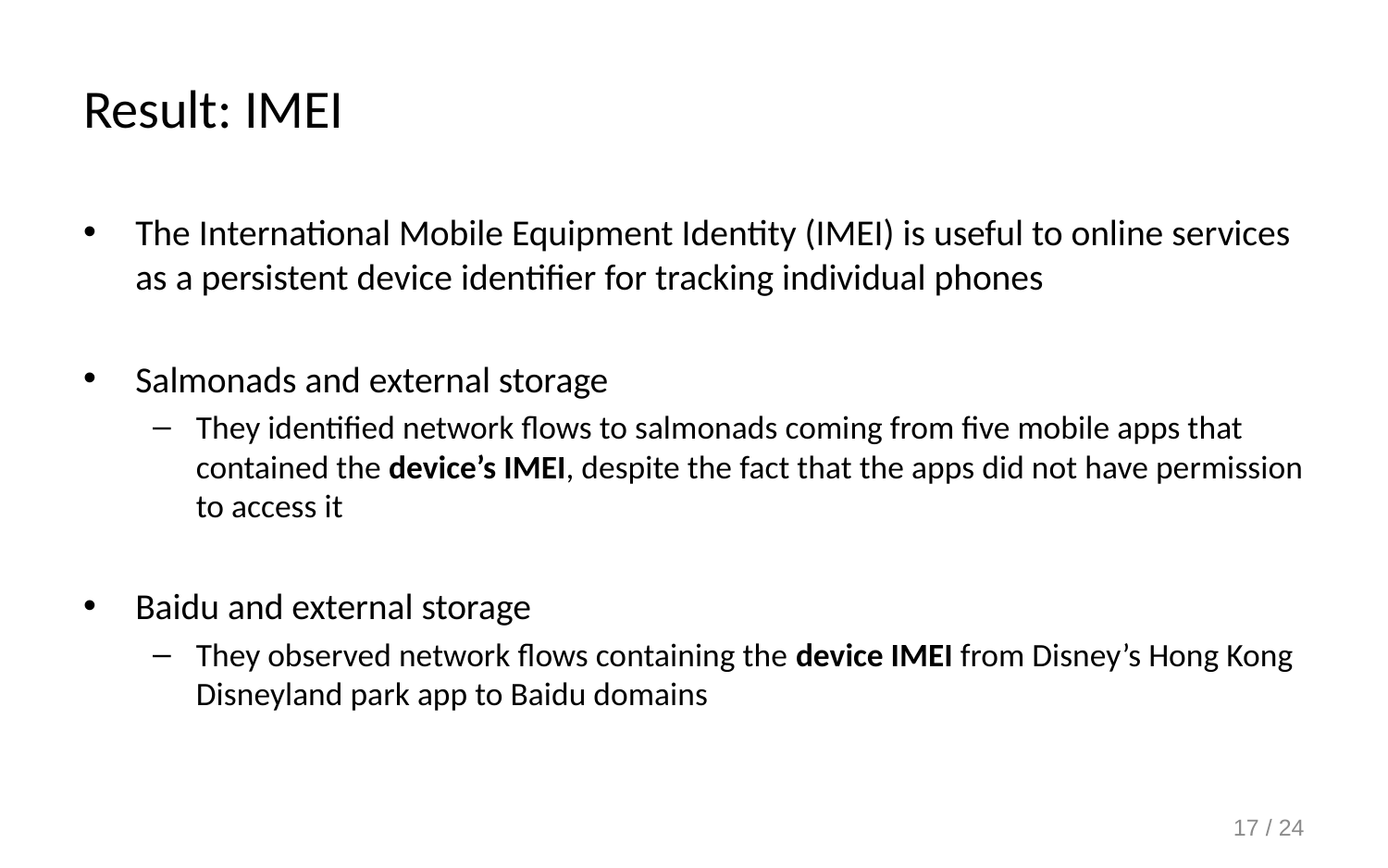

# Result: IMEI
The International Mobile Equipment Identity (IMEI) is useful to online services as a persistent device identifier for tracking individual phones

Salmonads and external storage
They identified network flows to salmonads coming from five mobile apps that contained the device’s IMEI, despite the fact that the apps did not have permission to access it

Baidu and external storage
They observed network flows containing the device IMEI from Disney’s Hong Kong Disneyland park app to Baidu domains
17 / 24